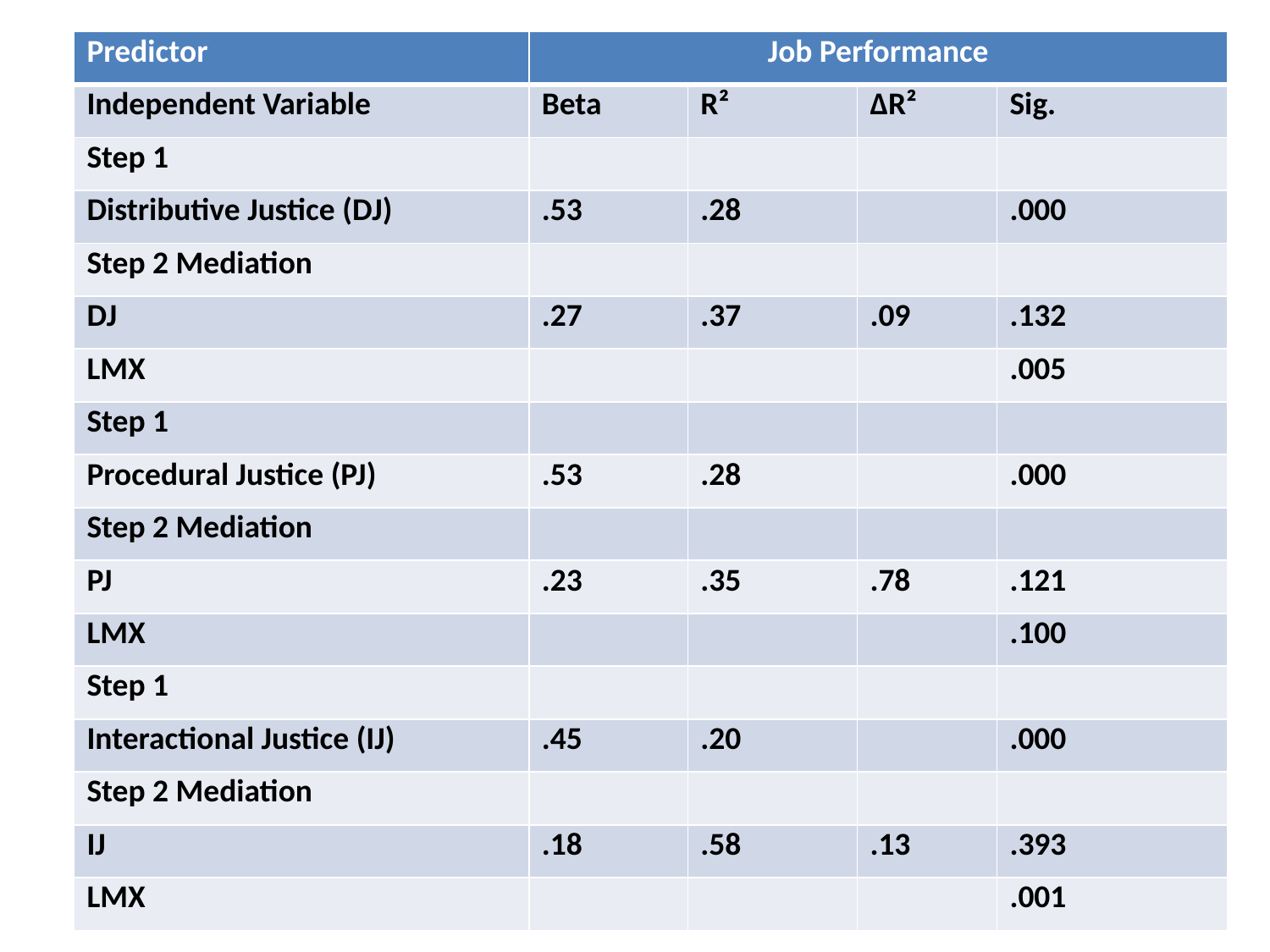

| Predictor | Job Performance |  |  |  |
| --- | --- | --- | --- | --- |
| Independent Variable | Beta | R² | ΔR² | Sig. |
| Step 1 |  |  |  |  |
| Distributive Justice (DJ) | .53 | .28 |  | .000 |
| Step 2 Mediation |  |  |  |  |
| DJ | .27 | .37 | .09 | .132 |
| LMX |  |  |  | .005 |
| Step 1 |  |  |  |  |
| Procedural Justice (PJ) | .53 | .28 |  | .000 |
| Step 2 Mediation |  |  |  |  |
| PJ | .23 | .35 | .78 | .121 |
| LMX |  |  |  | .100 |
| Step 1 |  |  |  |  |
| Interactional Justice (IJ) | .45 | .20 |  | .000 |
| Step 2 Mediation |  |  |  |  |
| IJ | .18 | .58 | .13 | .393 |
| LMX |  |  |  | .001 |
# Regression Analysis